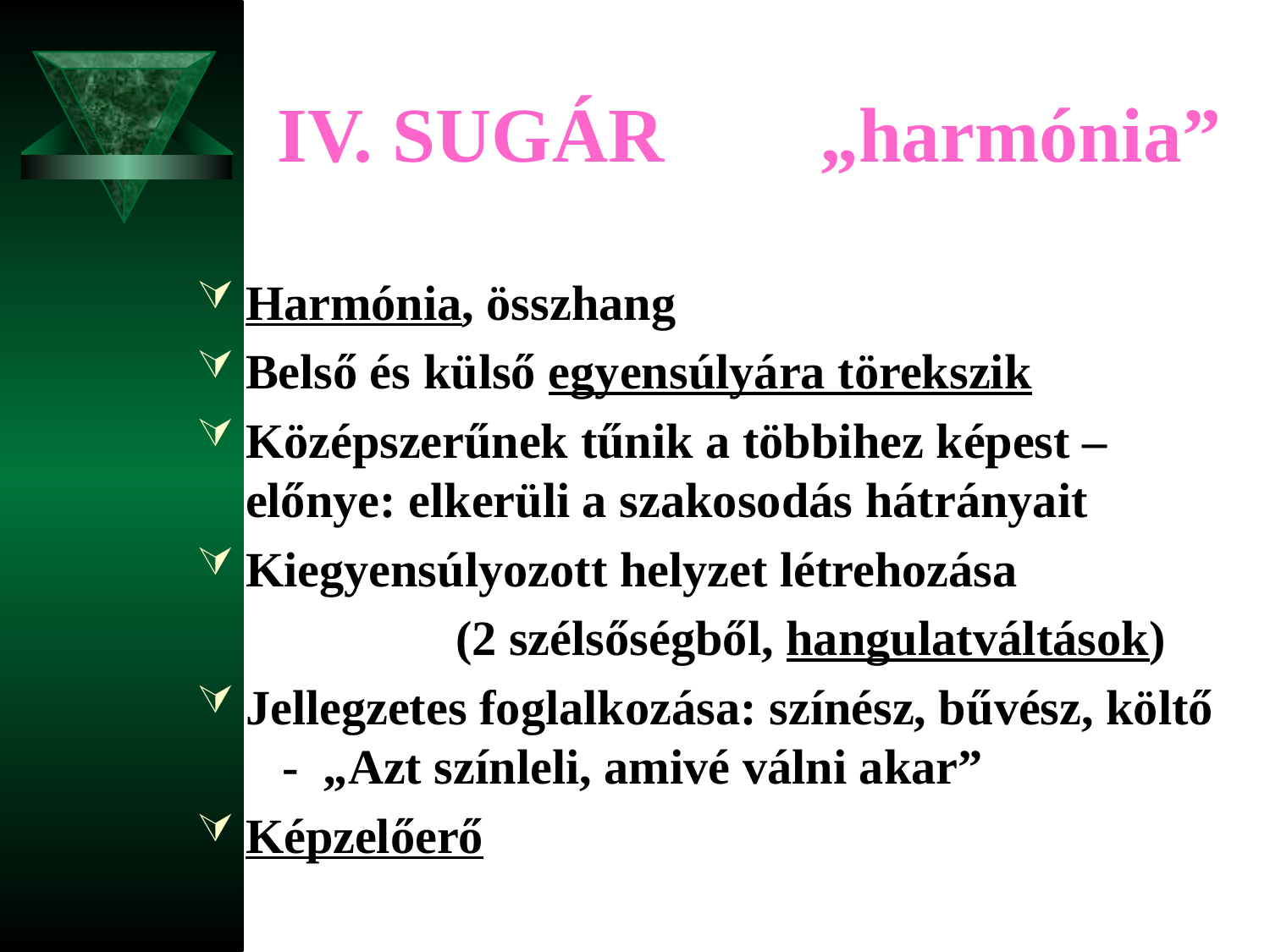

# IV. SUGÁR        „harmónia”
Harmónia, összhang
Belső és külső egyensúlyára törekszik
Középszerűnek tűnik a többihez képest –    előnye: elkerüli a szakosodás hátrányait
Kiegyensúlyozott helyzet létrehozása
                     (2 szélsőségből, hangulatváltások)
Jellegzetes foglalkozása: színész, bűvész, költő       -  „Azt színleli, amivé válni akar”
Képzelőerő